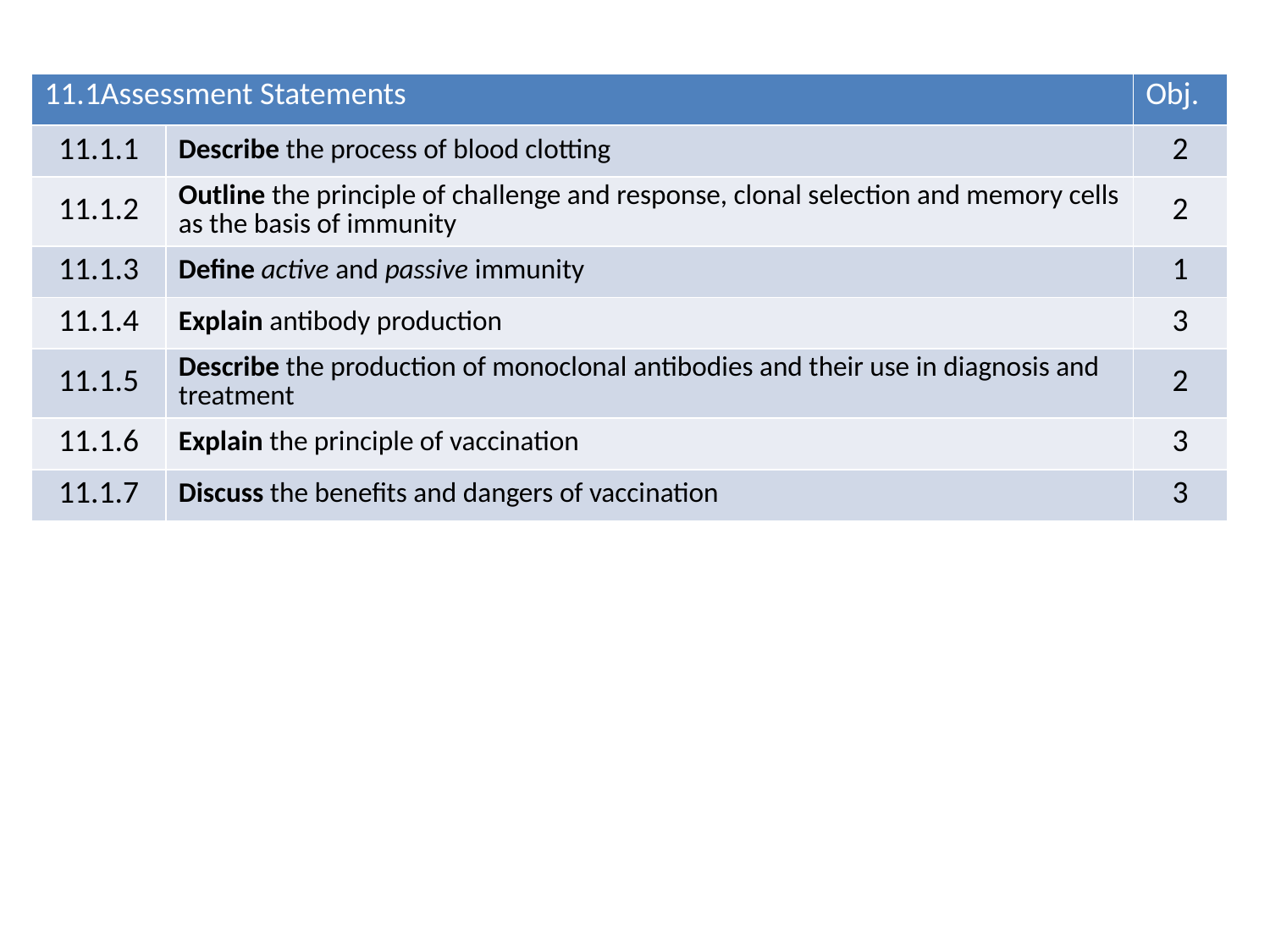

| 11.1Assessment Statements |  | Obj. |
| --- | --- | --- |
| 11.1.1 | Describe the process of blood clotting | 2 |
| 11.1.2 | Outline the principle of challenge and response, clonal selection and memory cells as the basis of immunity | 2 |
| 11.1.3 | Define active and passive immunity | 1 |
| 11.1.4 | Explain antibody production | 3 |
| 11.1.5 | Describe the production of monoclonal antibodies and their use in diagnosis and treatment | 2 |
| 11.1.6 | Explain the principle of vaccination | 3 |
| 11.1.7 | Discuss the benefits and dangers of vaccination | 3 |